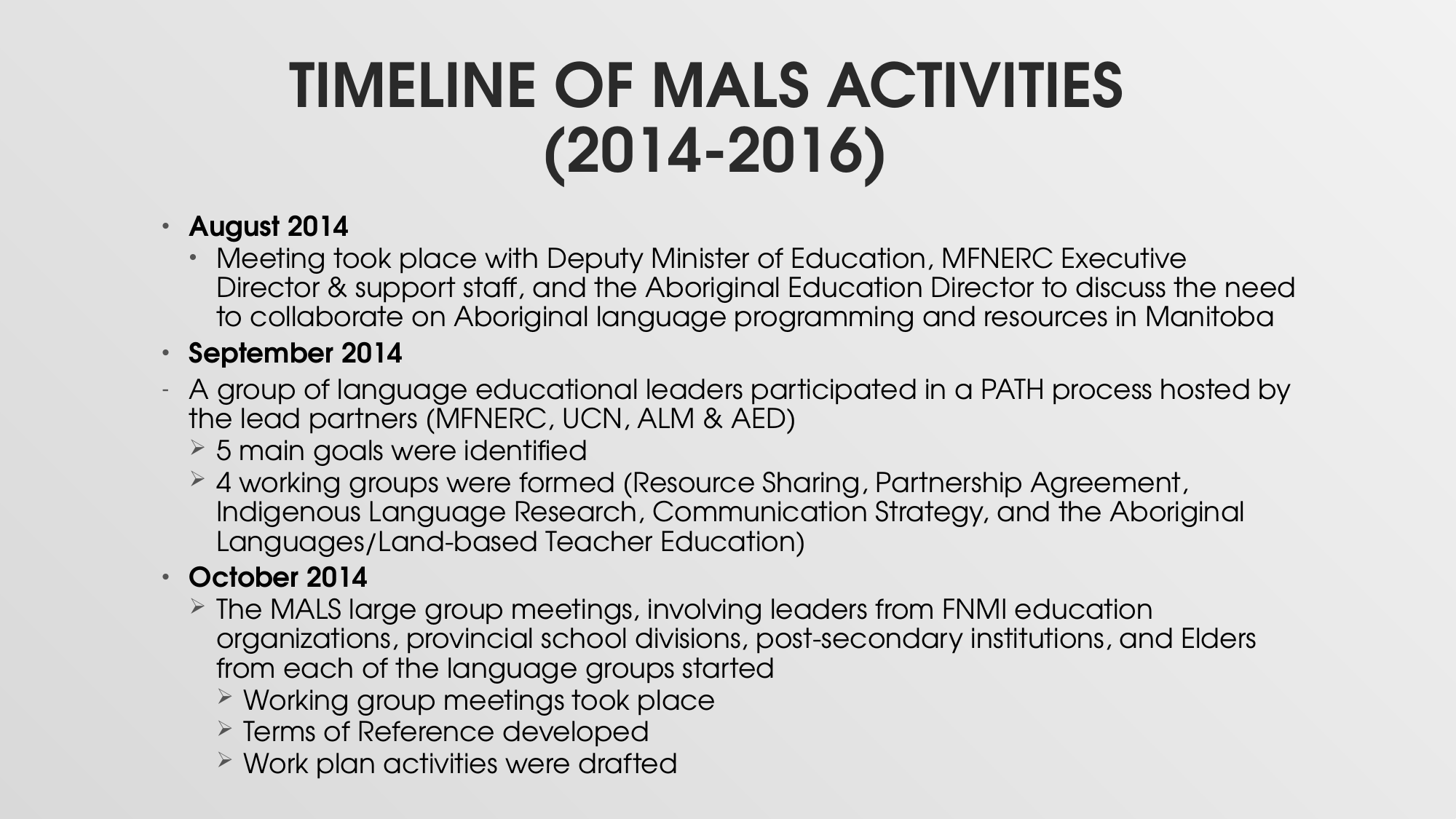

# Timeline of MALS Activities (2014-2016)
August 2014
Meeting took place with Deputy Minister of Education, MFNERC Executive Director & support staff, and the Aboriginal Education Director to discuss the need to collaborate on Aboriginal language programming and resources in Manitoba
September 2014
A group of language educational leaders participated in a PATH process hosted by the lead partners (MFNERC, UCN, ALM & AED)
5 main goals were identified
4 working groups were formed (Resource Sharing, Partnership Agreement, Indigenous Language Research, Communication Strategy, and the Aboriginal Languages/Land-based Teacher Education)
October 2014
The MALS large group meetings, involving leaders from FNMI education organizations, provincial school divisions, post-secondary institutions, and Elders from each of the language groups started
Working group meetings took place
Terms of Reference developed
Work plan activities were drafted